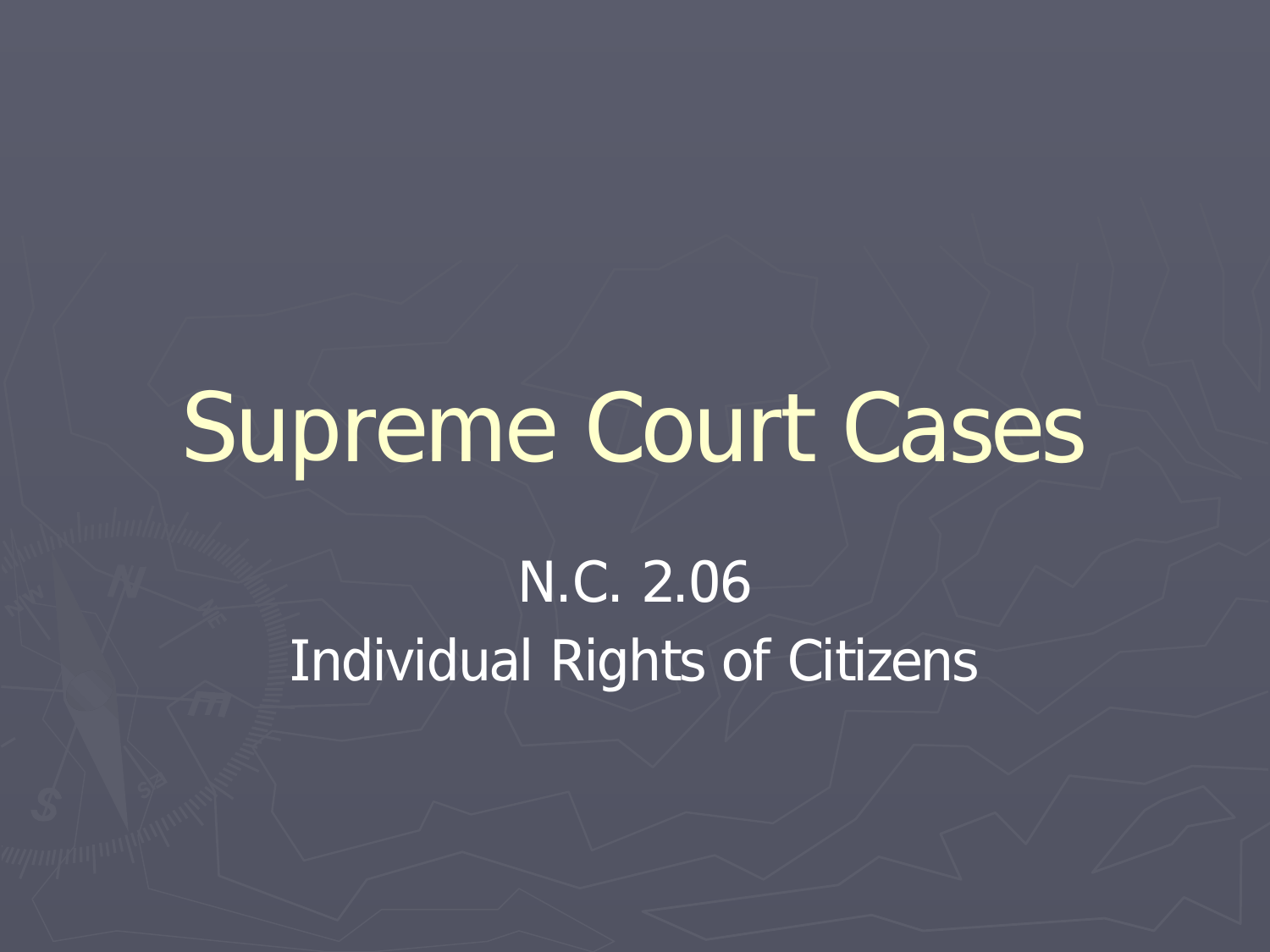

# Supreme Court Cases
N.C. 2.06
Individual Rights of Citizens